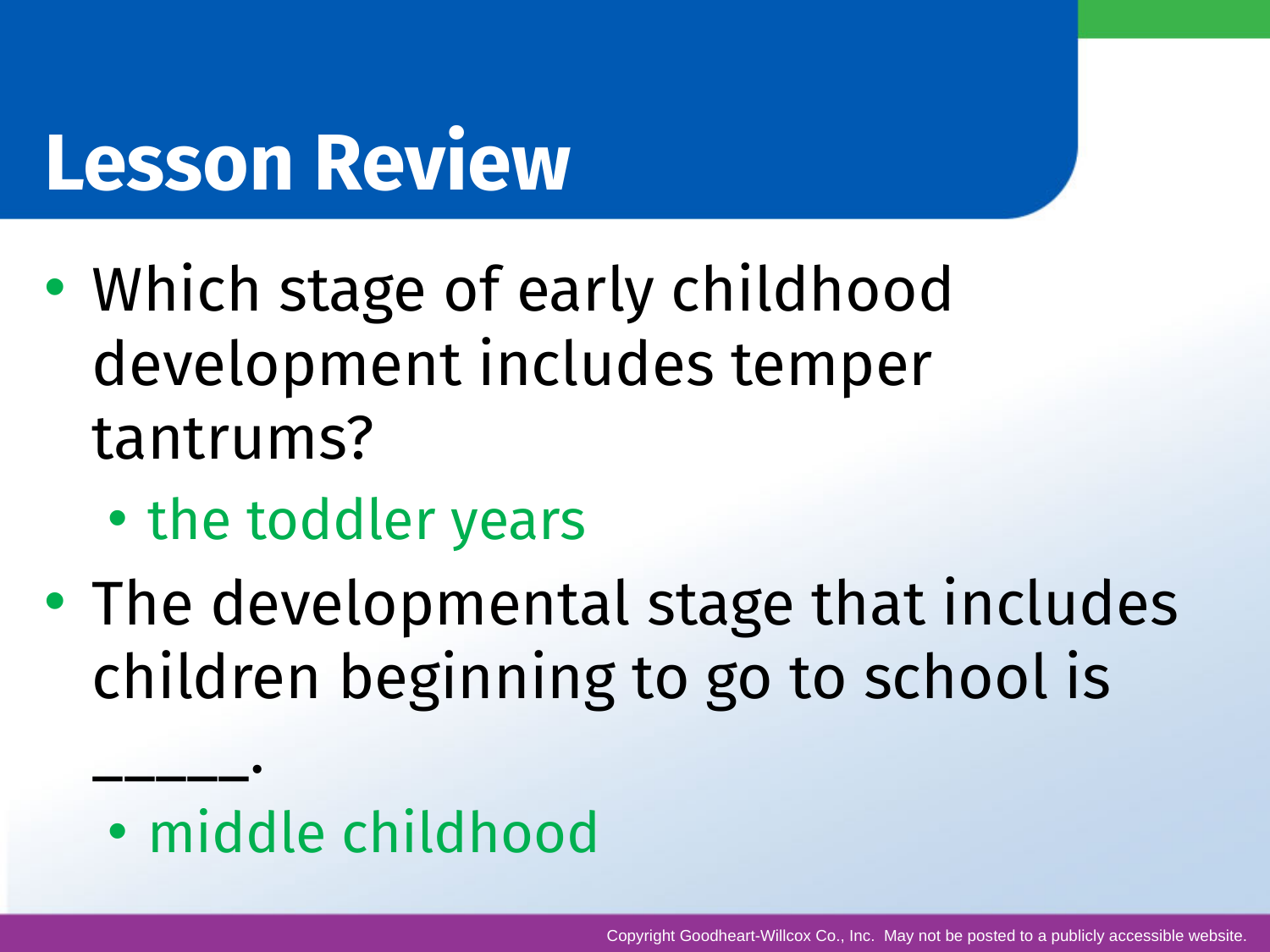

# Lesson Review
Which stage of early childhood development includes temper tantrums?
the toddler years
The developmental stage that includes children beginning to go to school is _____.
middle childhood